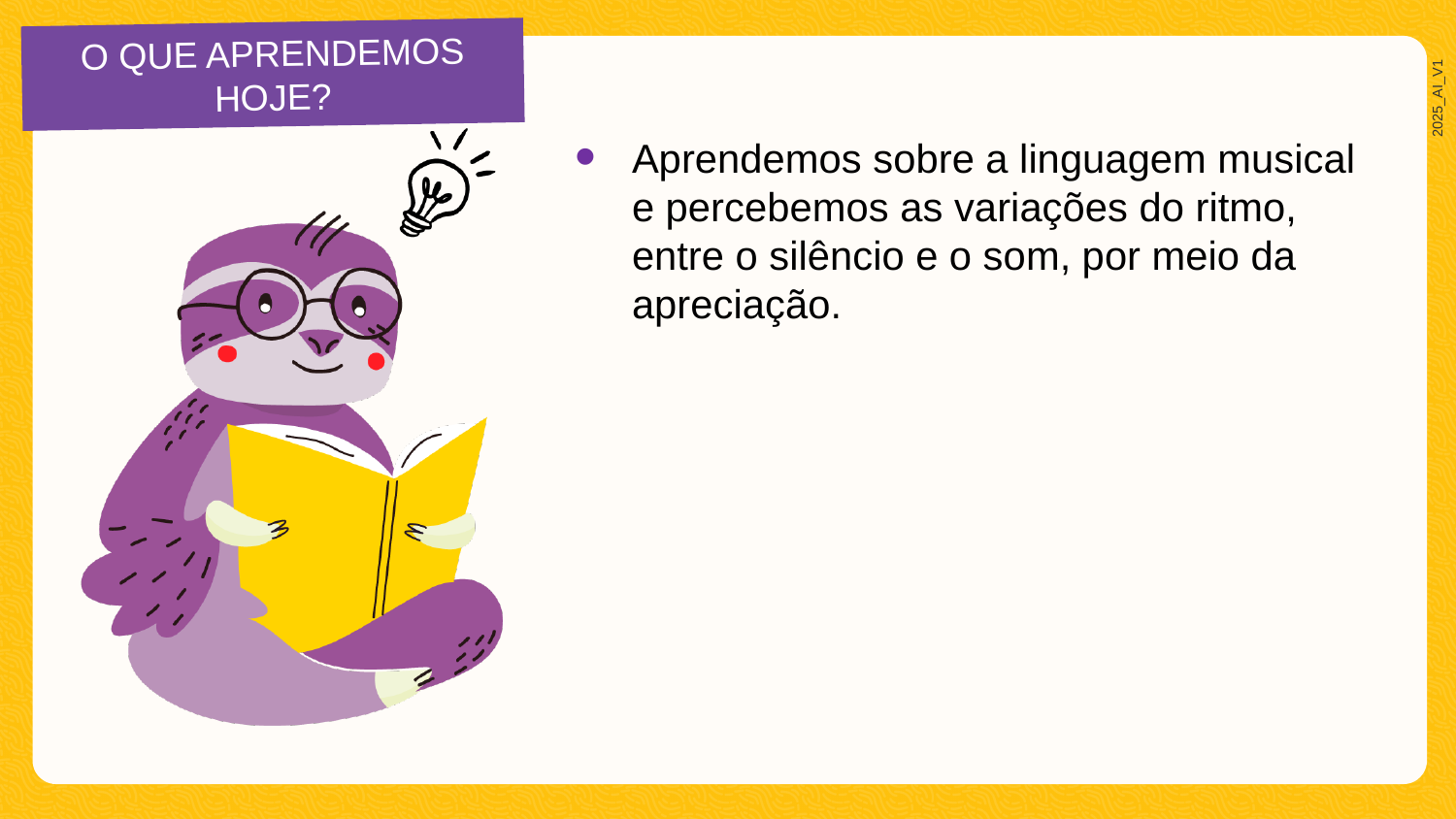

Aprendemos sobre a linguagem musical e percebemos as variações do ritmo, entre o silêncio e o som, por meio da apreciação.